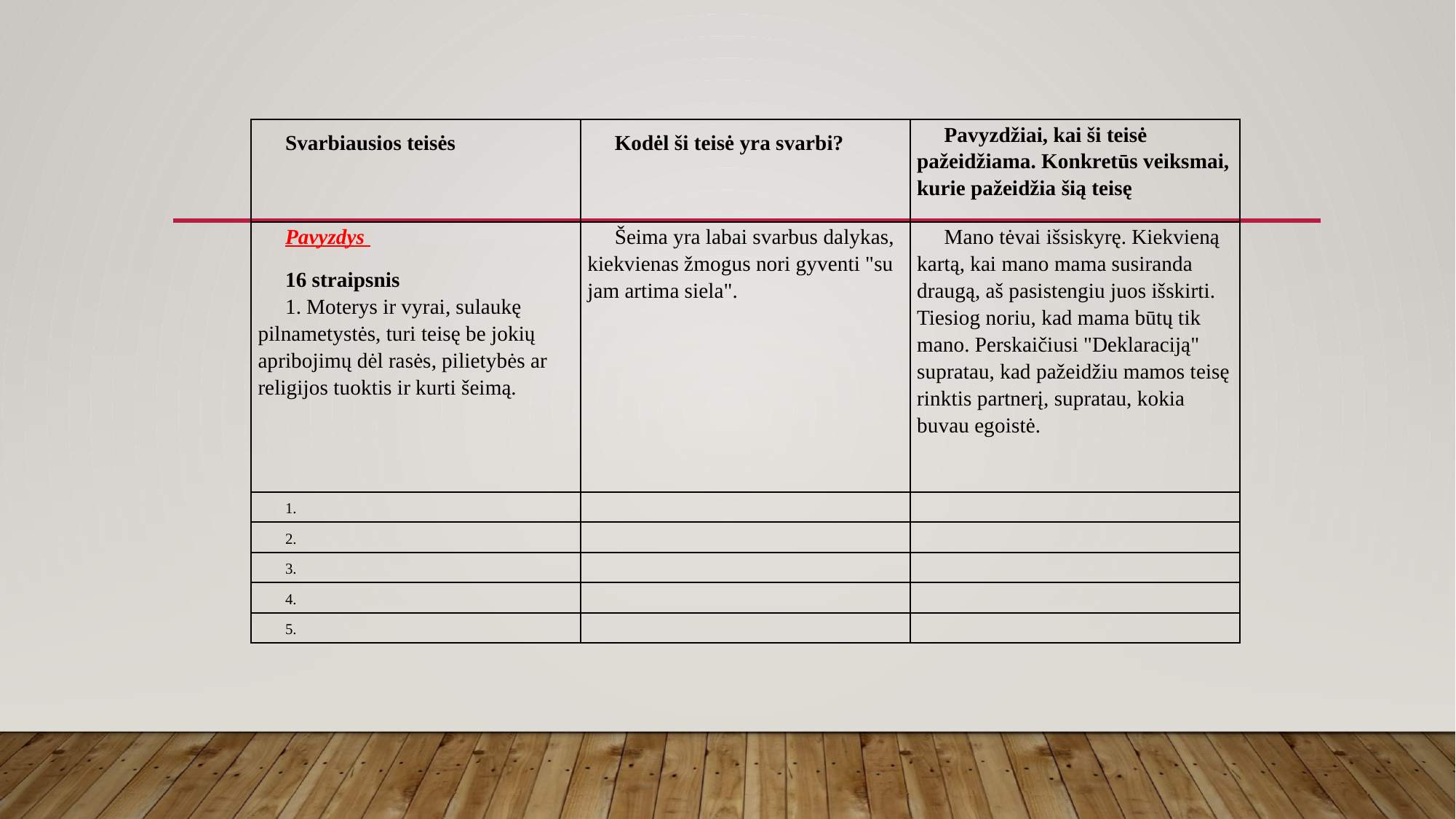

| Svarbiausios teisės | Kodėl ši teisė yra svarbi? | Pavyzdžiai, kai ši teisė pažeidžiama. Konkretūs veiksmai, kurie pažeidžia šią teisę |
| --- | --- | --- |
| Pavyzdys 16 straipsnis 1. Moterys ir vyrai, sulaukę pilnametystės, turi teisę be jokių apribojimų dėl rasės, pilietybės ar religijos tuoktis ir kurti šeimą. | Šeima yra labai svarbus dalykas, kiekvienas žmogus nori gyventi "su jam artima siela". | Mano tėvai išsiskyrę. Kiekvieną kartą, kai mano mama susiranda draugą, aš pasistengiu juos išskirti. Tiesiog noriu, kad mama būtų tik mano. Perskaičiusi "Deklaraciją" supratau, kad pažeidžiu mamos teisę rinktis partnerį, supratau, kokia buvau egoistė. |
| 1. |  |  |
| 2. |  |  |
| 3. |  |  |
| 4. |  |  |
| 5. |  |  |